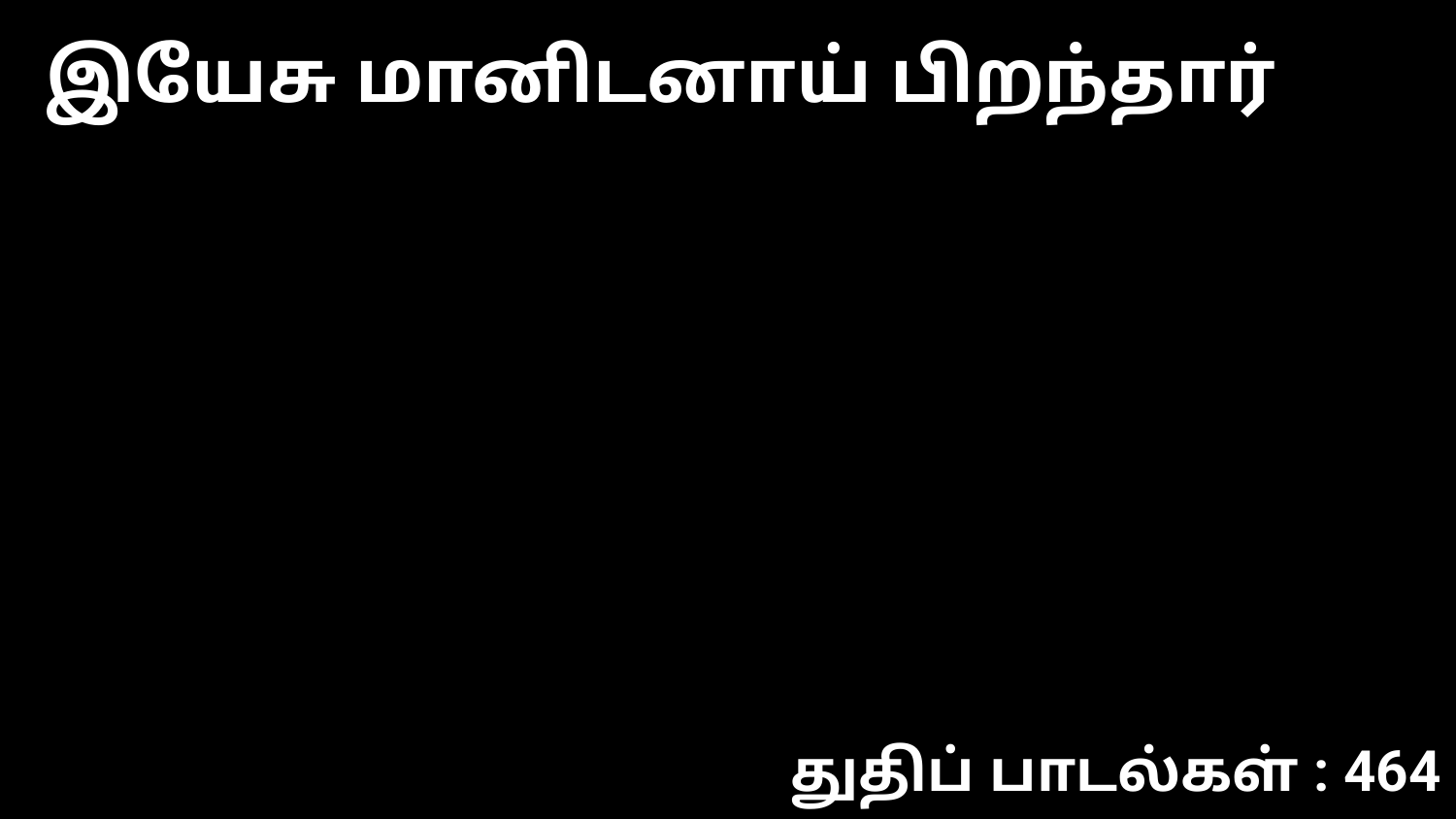

இயேசு மானிடனாய் பிறந்தார்
துதிப் பாடல்கள் : 464